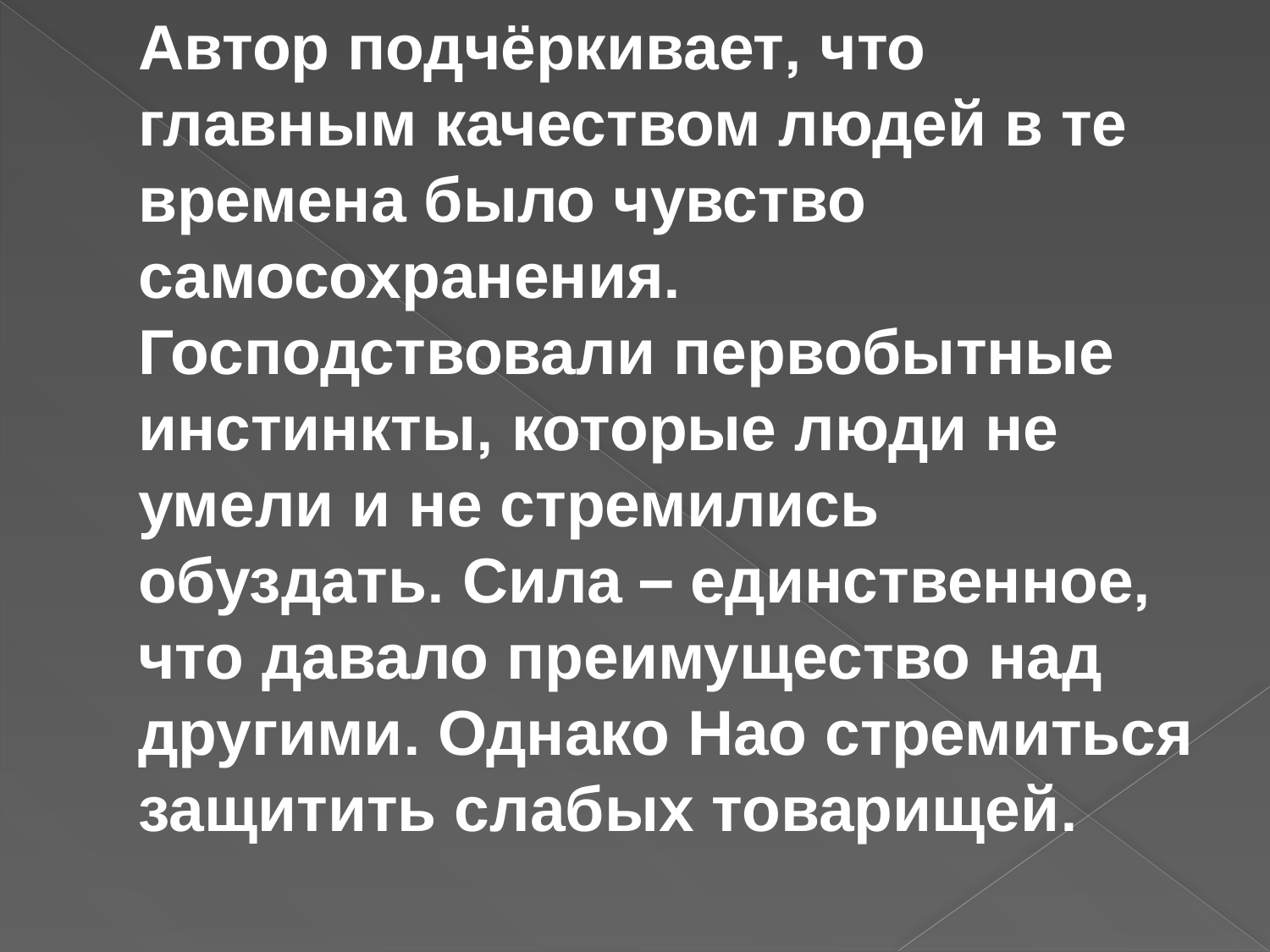

Автор подчёркивает, что главным качеством людей в те времена было чувство самосохранения. Господствовали первобытные инстинкты, которые люди не умели и не стремились обуздать. Сила – единственное, что давало преимущество над  другими. Однако Нао стремиться защитить слабых товарищей.